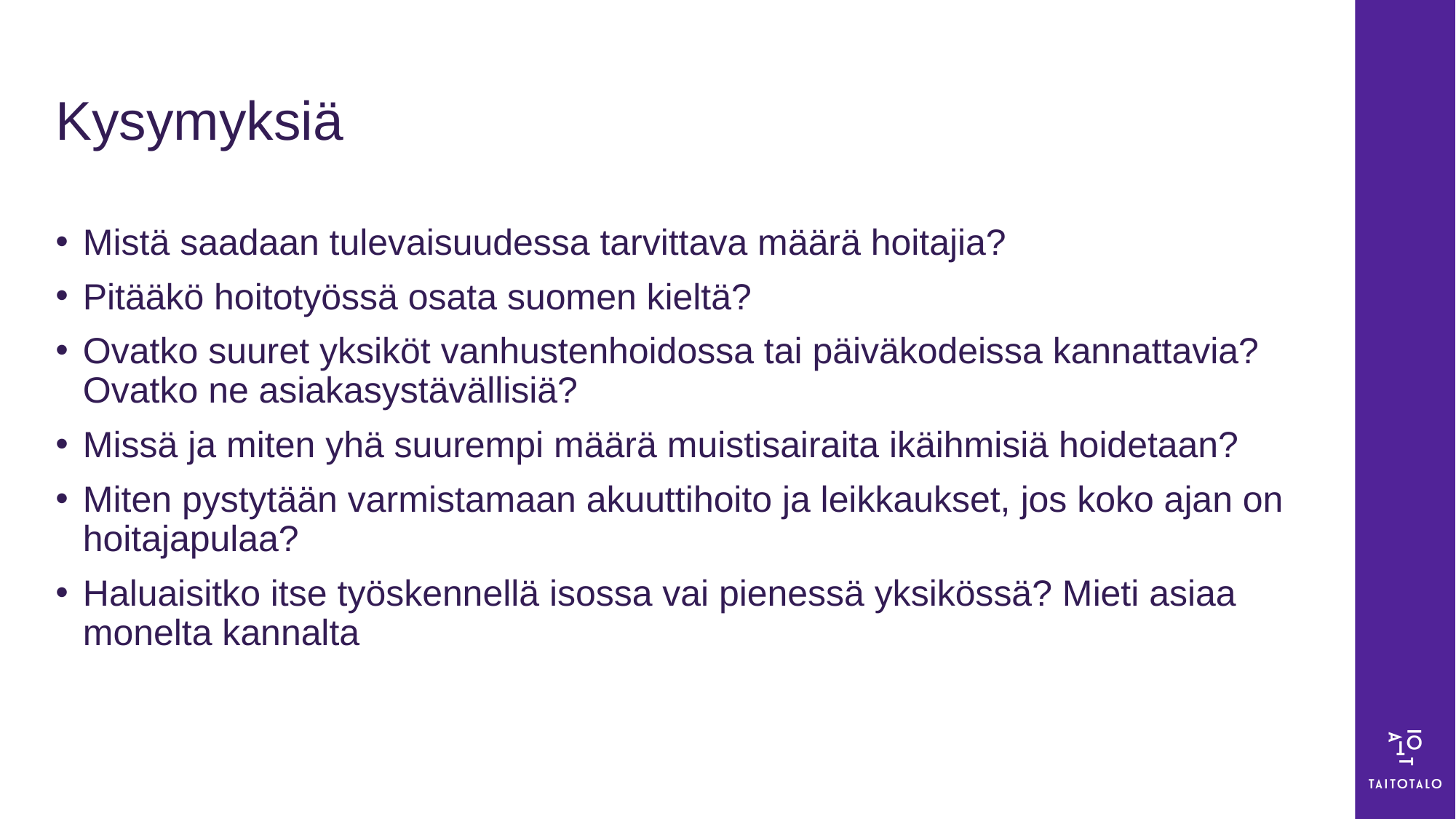

# Kysymyksiä
Mistä saadaan tulevaisuudessa tarvittava määrä hoitajia?
Pitääkö hoitotyössä osata suomen kieltä?
Ovatko suuret yksiköt vanhustenhoidossa tai päiväkodeissa kannattavia? Ovatko ne asiakasystävällisiä?
Missä ja miten yhä suurempi määrä muistisairaita ikäihmisiä hoidetaan?
Miten pystytään varmistamaan akuuttihoito ja leikkaukset, jos koko ajan on hoitajapulaa?
Haluaisitko itse työskennellä isossa vai pienessä yksikössä? Mieti asiaa monelta kannalta